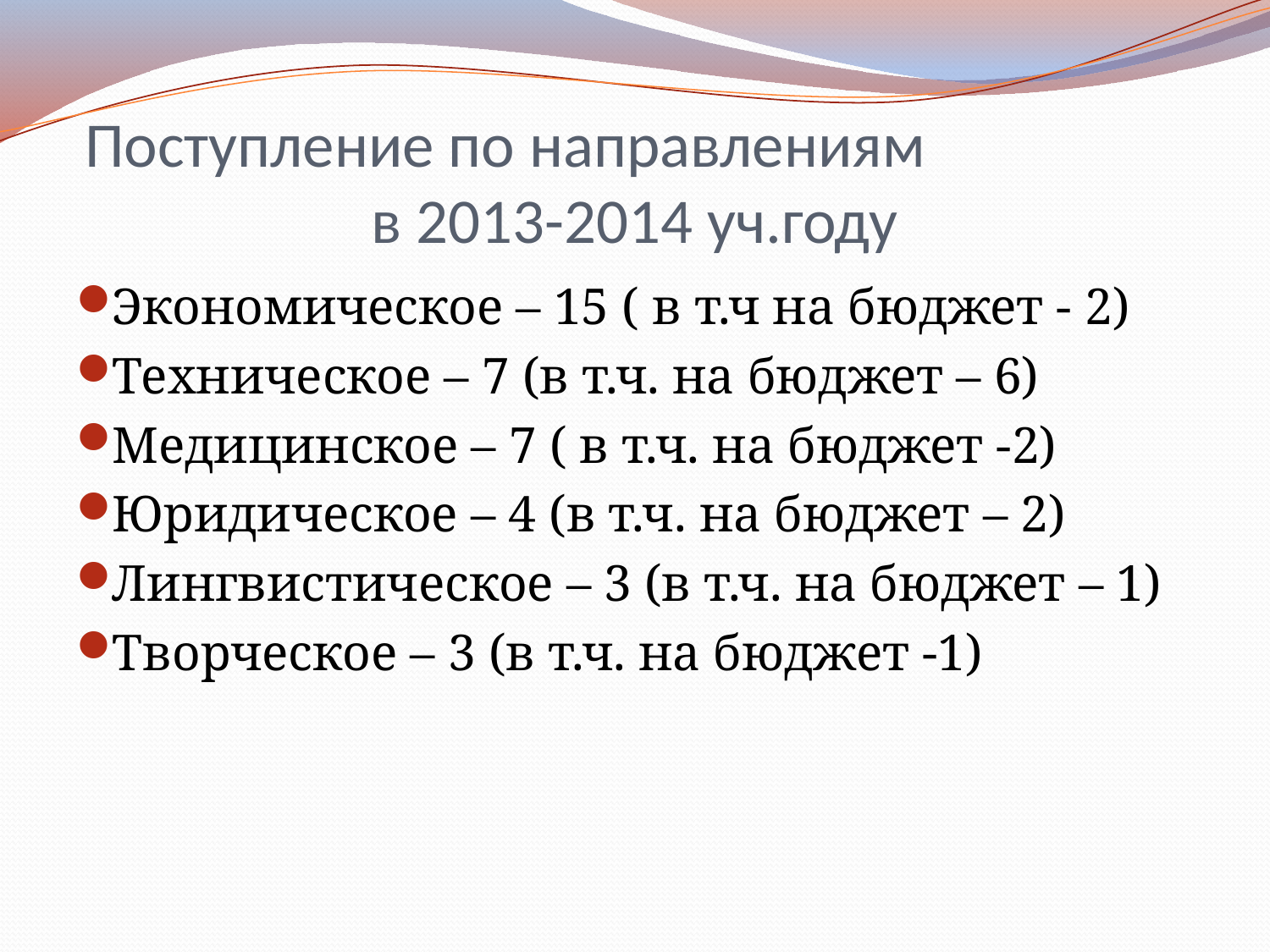

# Поступление по направлениям                   в 2013-2014 уч.году
Экономическое – 15 ( в т.ч на бюджет - 2)
Техническое – 7 (в т.ч. на бюджет – 6)
Медицинское – 7 ( в т.ч. на бюджет -2)
Юридическое – 4 (в т.ч. на бюджет – 2)
Лингвистическое – 3 (в т.ч. на бюджет – 1)
Творческое – 3 (в т.ч. на бюджет -1)